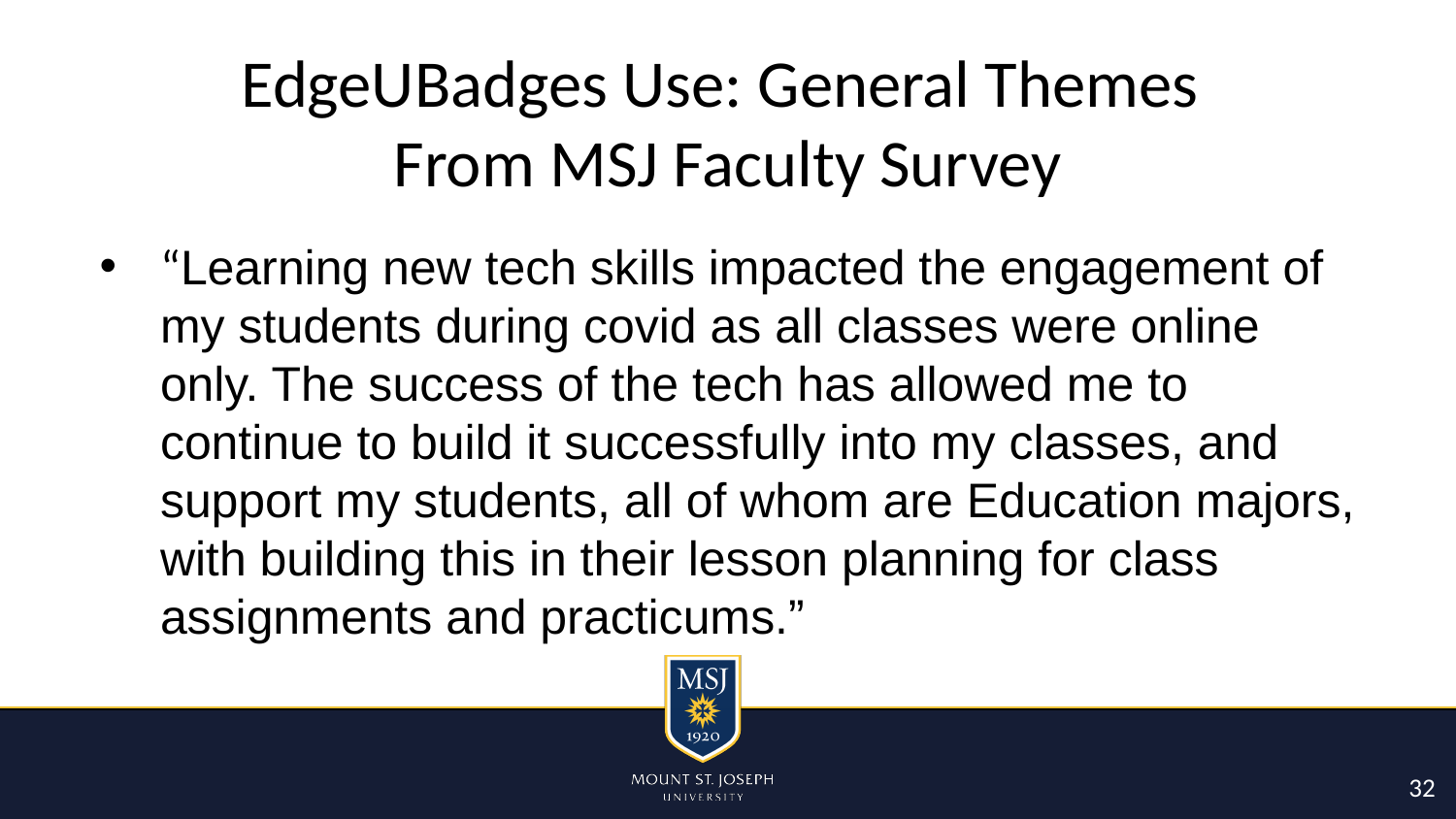

# EdgeUBadges Use: General Themes
From MSJ Faculty Survey

“Learning new tech skills impacted the engagement of my students during covid as all classes were online only. The success of the tech has allowed me to continue to build it successfully into my classes, and support my students, all of whom are Education majors, with building this in their lesson planning for class assignments and practicums.”
32